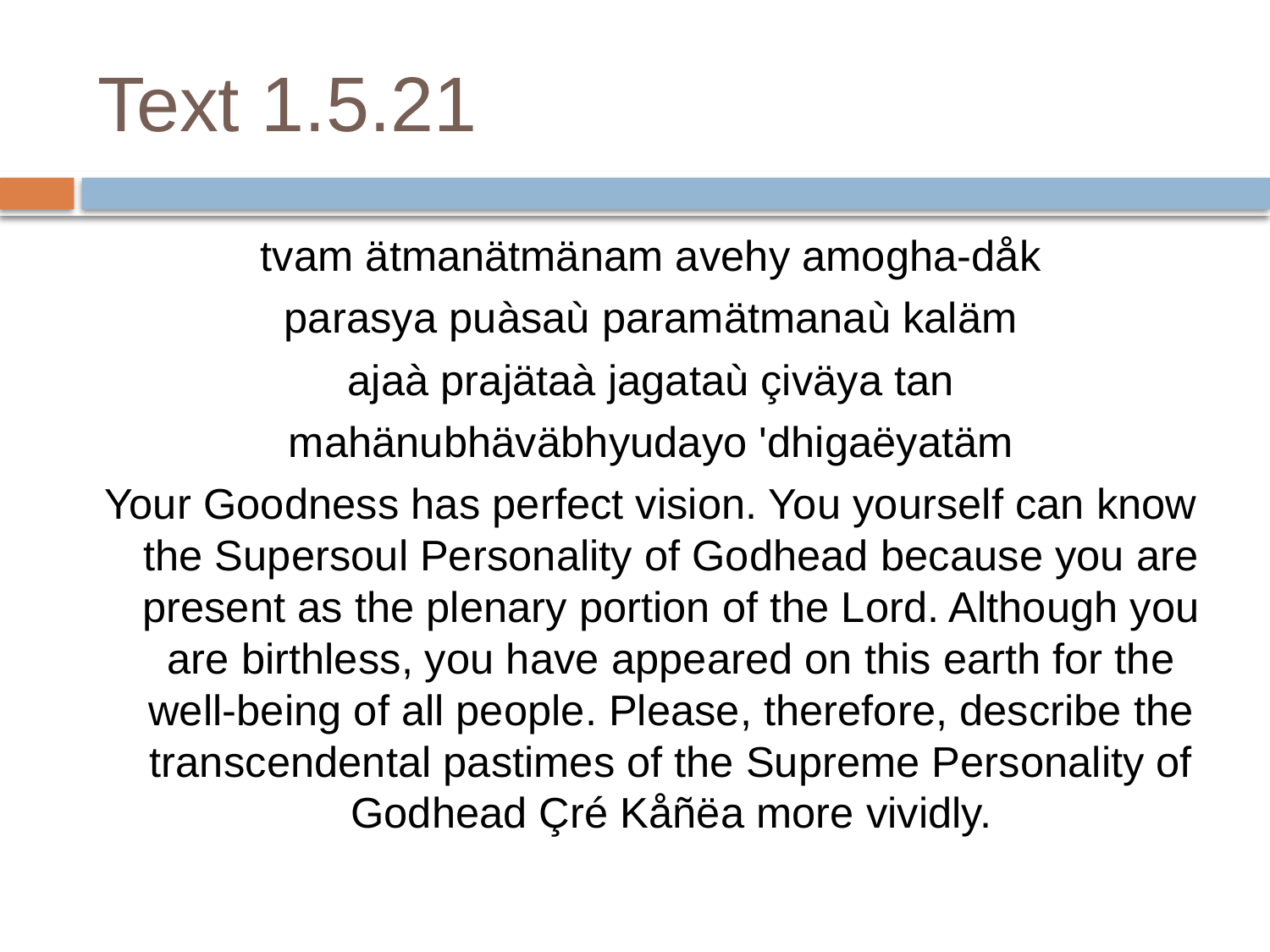

# Text 1.5.21
tvam ätmanätmänam avehy amogha-dåk
parasya puàsaù paramätmanaù kaläm
ajaà prajätaà jagataù çiväya tan
mahänubhäväbhyudayo 'dhigaëyatäm
Your Goodness has perfect vision. You yourself can know the Supersoul Personality of Godhead because you are present as the plenary portion of the Lord. Although you are birthless, you have appeared on this earth for the well-being of all people. Please, therefore, describe the transcendental pastimes of the Supreme Personality of Godhead Çré Kåñëa more vividly.